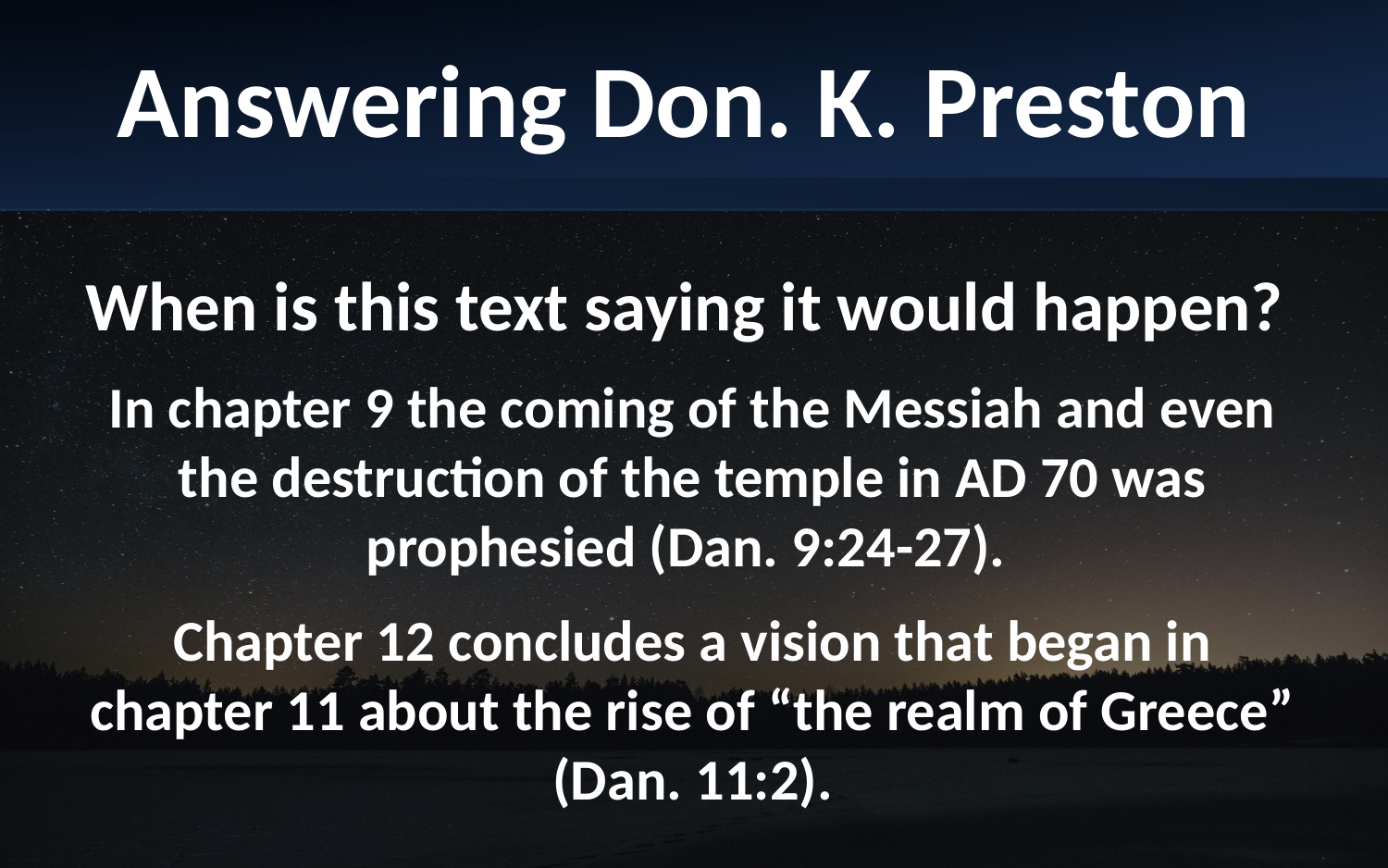

Answering Don. K. Preston
When is this text saying it would happen?
In chapter 9 the coming of the Messiah and even the destruction of the temple in AD 70 was prophesied (Dan. 9:24-27).
Chapter 12 concludes a vision that began in chapter 11 about the rise of “the realm of Greece” (Dan. 11:2).